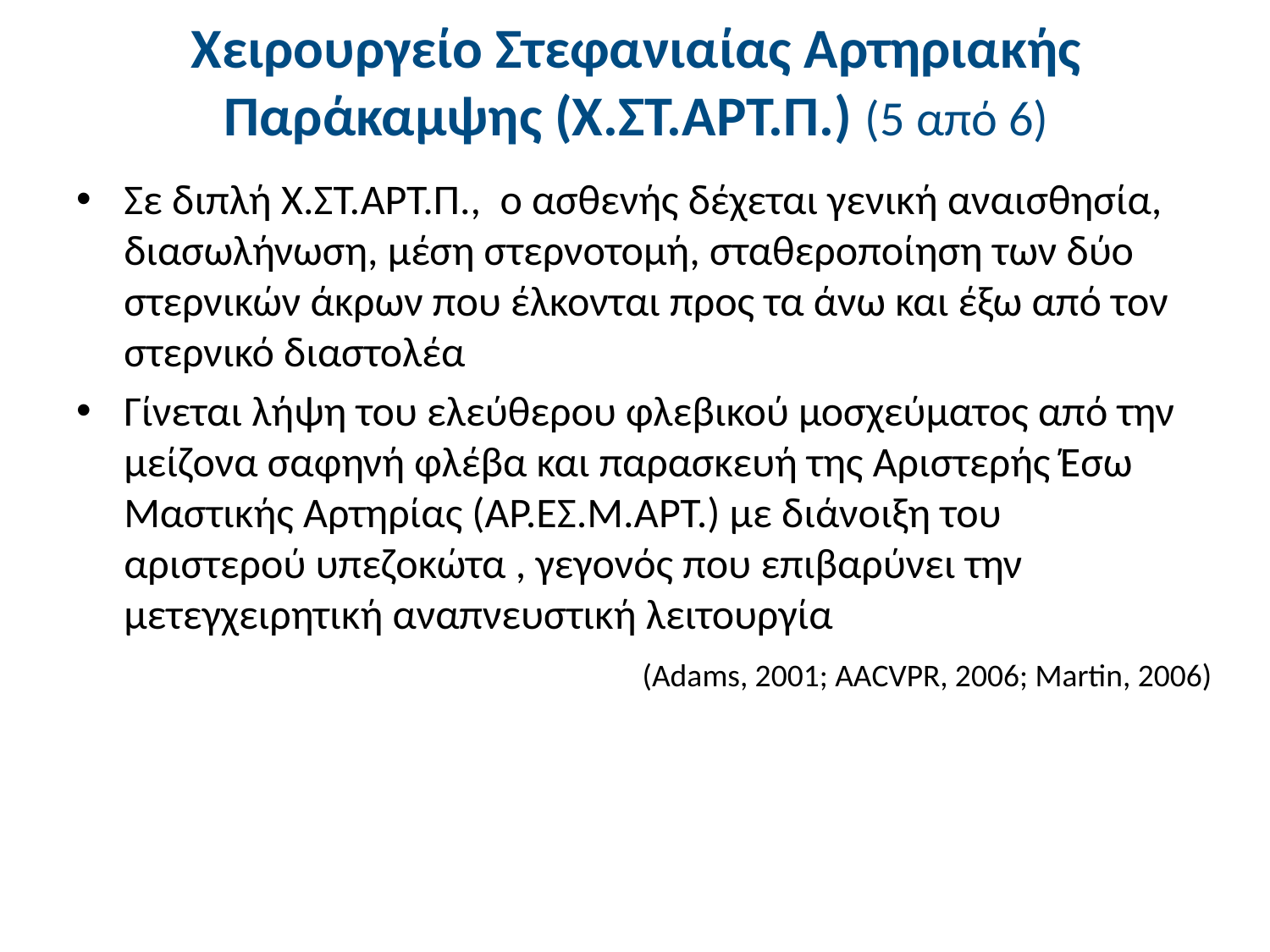

# Χειρουργείο Στεφανιαίας Αρτηριακής Παράκαμψης (Χ.ΣΤ.ΑΡΤ.Π.) (5 από 6)
Σε διπλή Χ.ΣΤ.ΑΡΤ.Π.,  ο ασθενής δέχεται γενική αναισθησία, διασωλήνωση, μέση στερνοτομή, σταθεροποίηση των δύο στερνικών άκρων που έλκονται προς τα άνω και έξω από τον στερνικό διαστολέα
Γίνεται λήψη του ελεύθερου φλεβικού μοσχεύματος από την μείζονα σαφηνή φλέβα και παρασκευή της Αριστερής Έσω Μαστικής Αρτηρίας (ΑΡ.ΕΣ.Μ.ΑΡΤ.) με διάνοιξη του αριστερού υπεζοκώτα , γεγονός που επιβαρύνει την μετεγχειρητική αναπνευστική λειτουργία

(Adams, 2001; AACVPR, 2006; Martin, 2006)